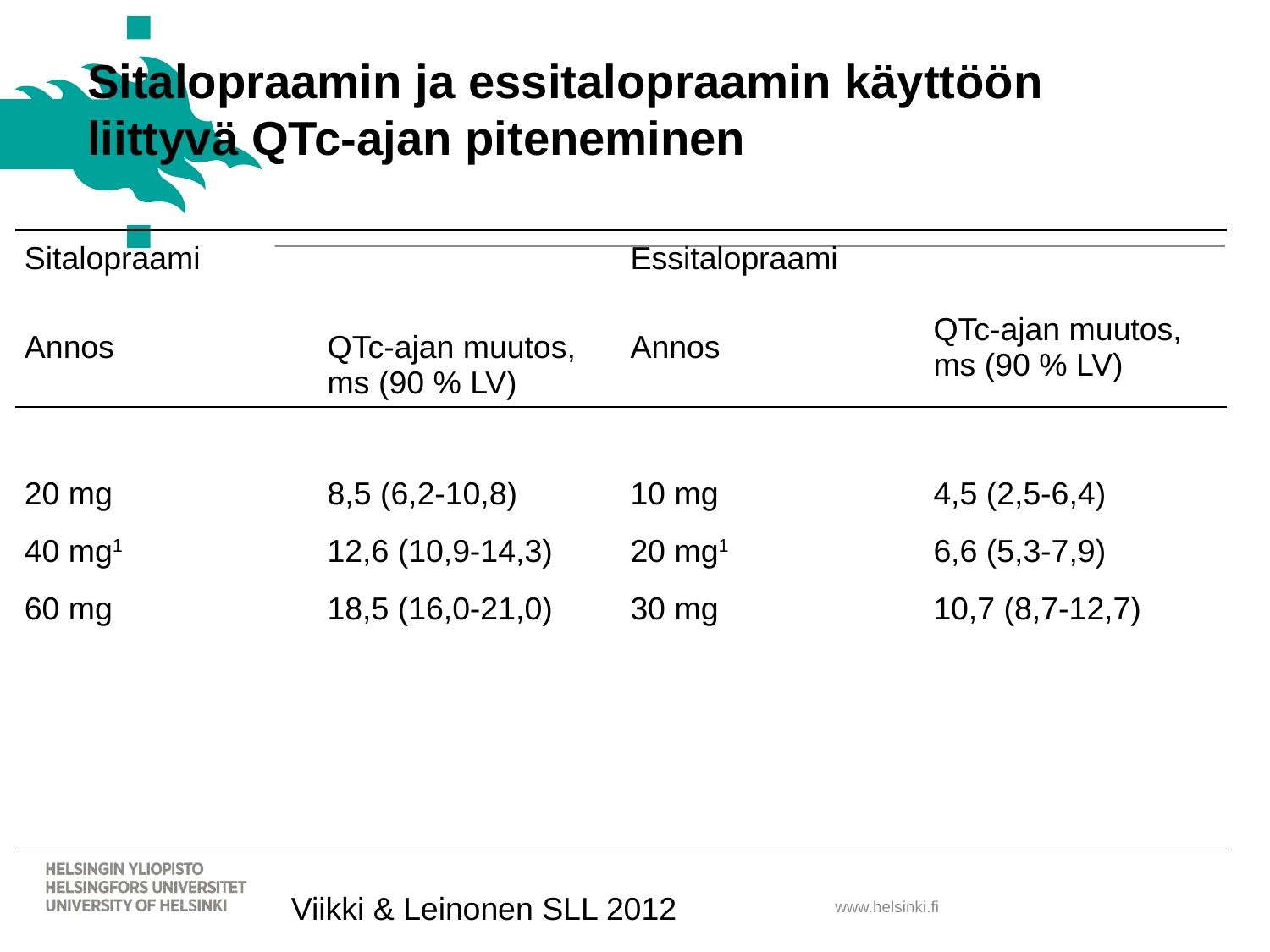

# Sitalopraamin ja essitalopraamin käyttöön liittyvä QTc-ajan piteneminen
|  |  |  |  |
| --- | --- | --- | --- |
| Sitalopraami |  | Essitalopraami |  |
| Annos | QTc-ajan muutos, ms (90 % LV) | Annos | QTc-ajan muutos, ms (90 % LV) |
|  |  |  |  |
| 20 mg | 8,5 (6,2-10,8) | 10 mg | 4,5 (2,5-6,4) |
| 40 mg1 | 12,6 (10,9-14,3) | 20 mg1 | 6,6 (5,3-7,9) |
| 60 mg | 18,5 (16,0-21,0) | 30 mg | 10,7 (8,7-12,7) |
|  |  |  |  |
|  |  |  |  |
| Viikki & Leinonen SLL 2012 |  |  |  |